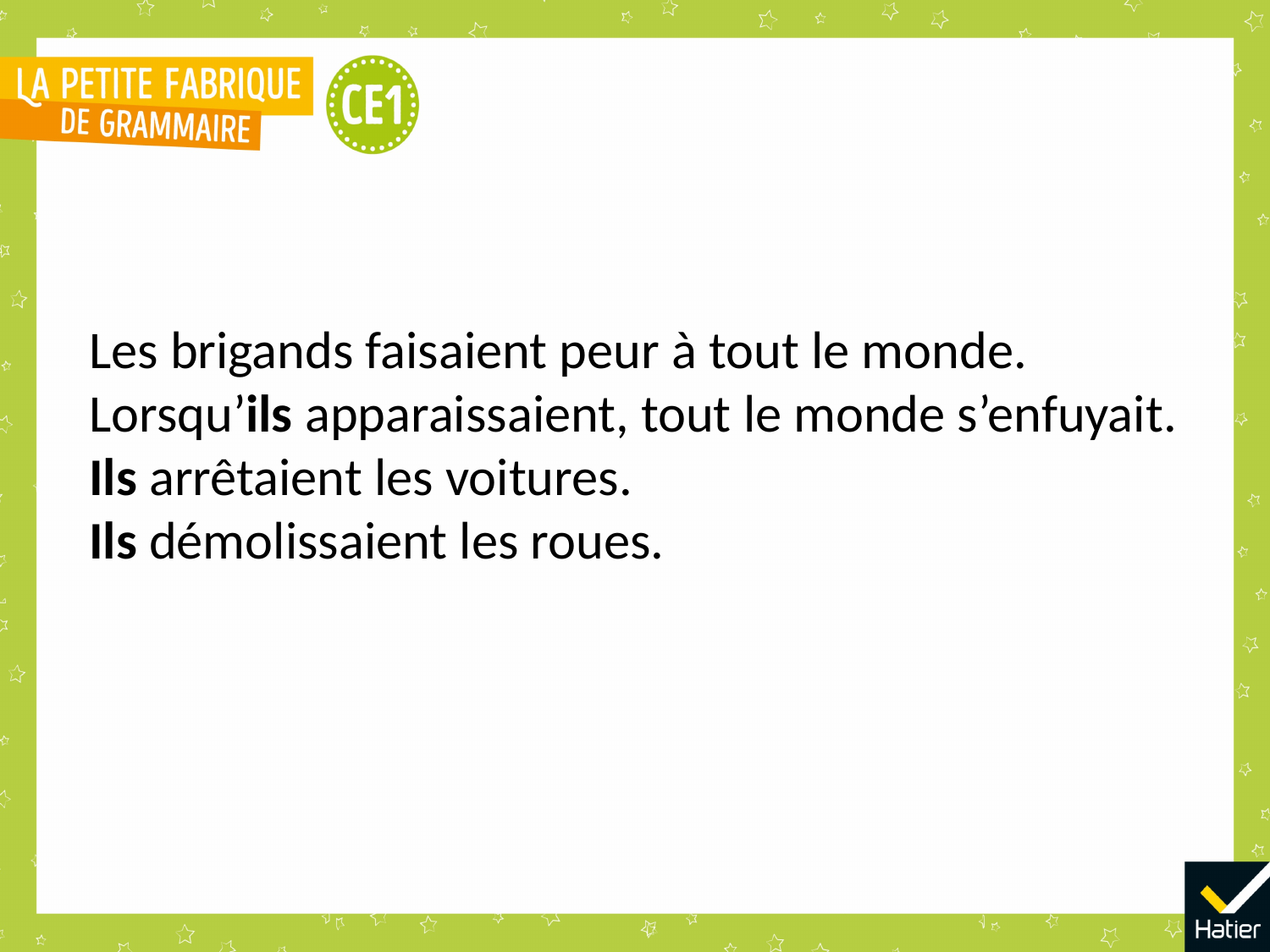

Les brigands faisaient peur à tout le monde.
Lorsqu’ils apparaissaient, tout le monde s’enfuyait.
Ils arrêtaient les voitures.
Ils démolissaient les roues.